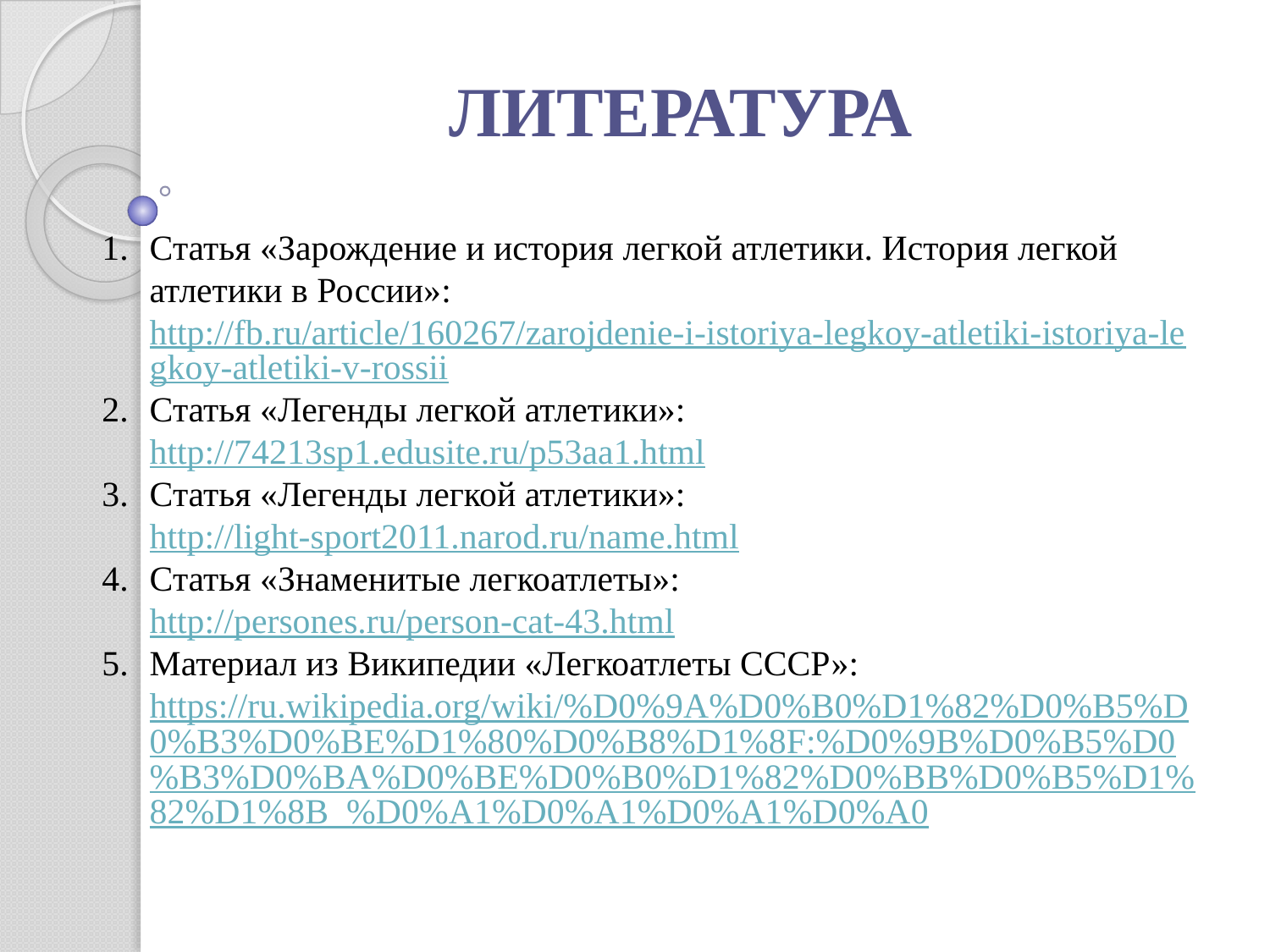

ЛИТЕРАТУРА
Статья «Зарождение и история легкой атлетики. История легкой атлетики в России»:  http://fb.ru/article/160267/zarojdenie-i-istoriya-legkoy-atletiki-istoriya-legkoy-atletiki-v-rossii
Статья «Легенды легкой атлетики»: http://74213sp1.edusite.ru/p53aa1.html
Статья «Легенды легкой атлетики»: http://light-sport2011.narod.ru/name.html
Статья «Знаменитые легкоатлеты»: http://persones.ru/person-cat-43.html
Материал из Википедии «Легкоатлеты СССР»: https://ru.wikipedia.org/wiki/%D0%9A%D0%B0%D1%82%D0%B5%D0%B3%D0%BE%D1%80%D0%B8%D1%8F:%D0%9B%D0%B5%D0%B3%D0%BA%D0%BE%D0%B0%D1%82%D0%BB%D0%B5%D1%82%D1%8B_%D0%A1%D0%A1%D0%A1%D0%A0